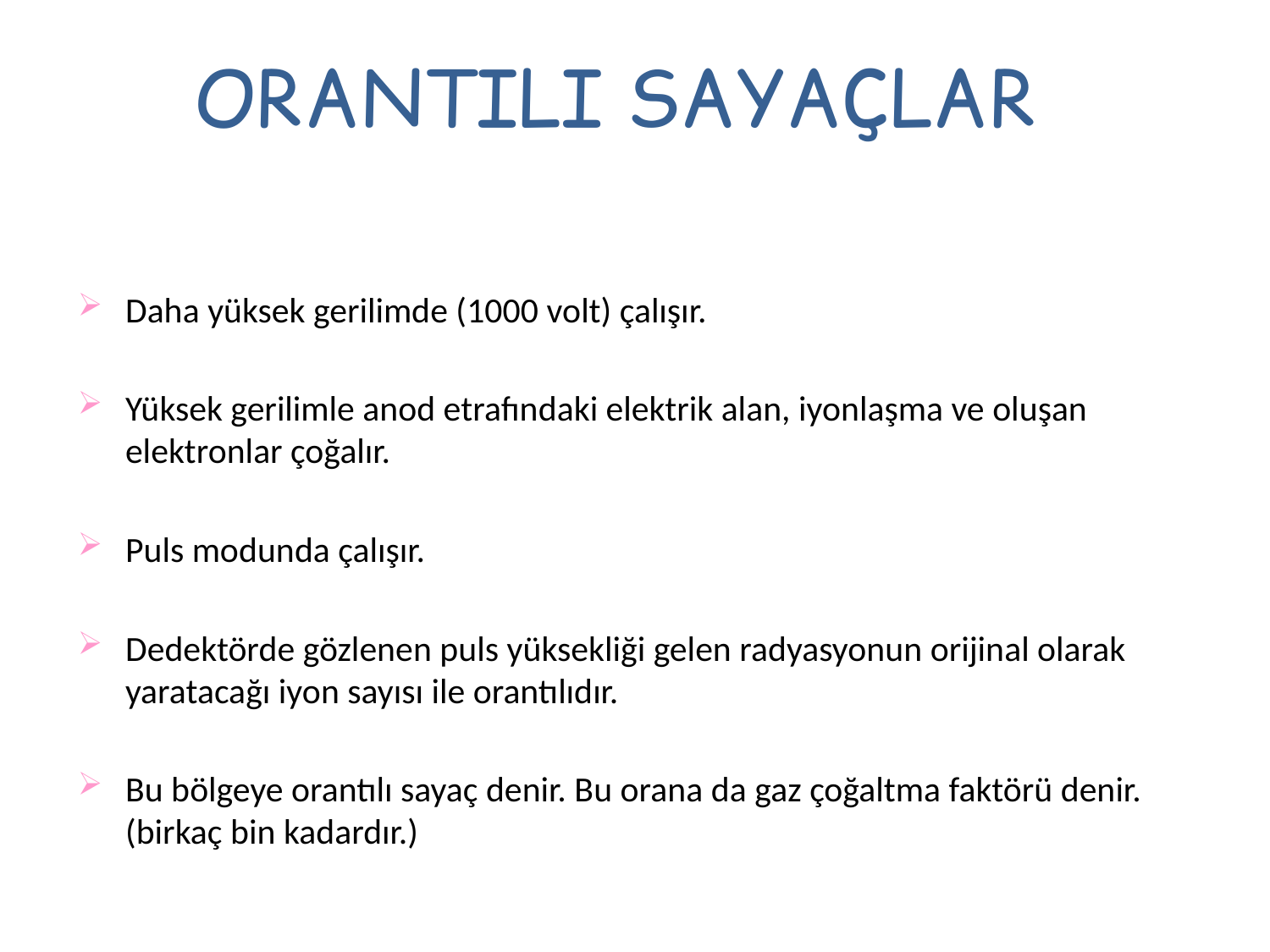

# ORANTILI SAYAÇLAR

Daha yüksek gerilimde (1000 volt) çalışır.

Yüksek gerilimle anod etrafındaki elektrik alan, iyonlaşma ve oluşan elektronlar çoğalır.

Puls modunda çalışır.

Dedektörde gözlenen puls yüksekliği gelen radyasyonun orijinal olarak yaratacağı iyon sayısı ile orantılıdır.

Bu bölgeye orantılı sayaç denir. Bu orana da gaz çoğaltma faktörü denir. (birkaç bin kadardır.)